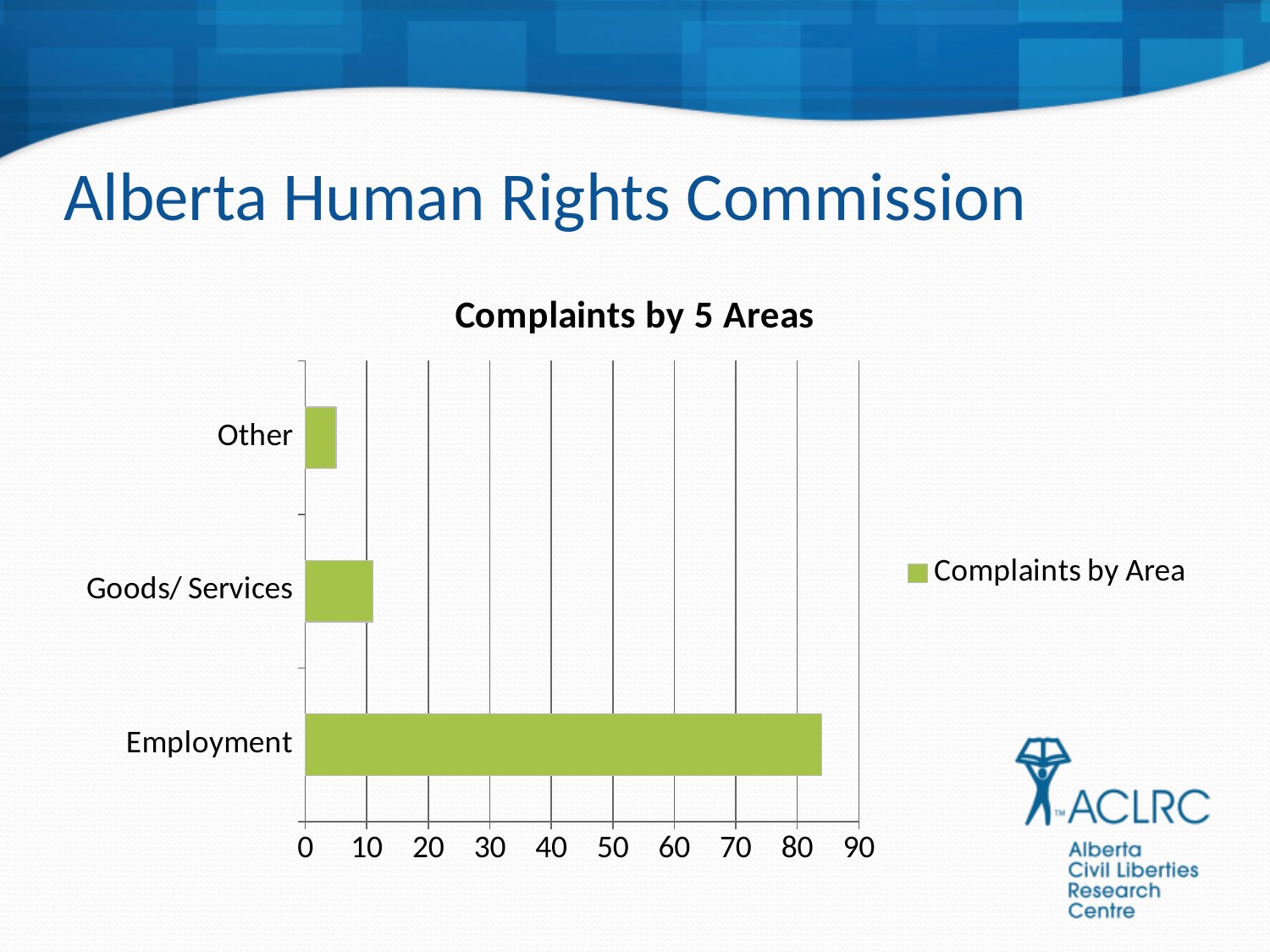

# Alberta Human Rights Commission

### Chart: Complaints by 5 Areas

| Category | Complaints by Area |
|---|---|
| Employment | 84.0 |
| Goods/ Services | 11.0 |
| Other | 5.0 |